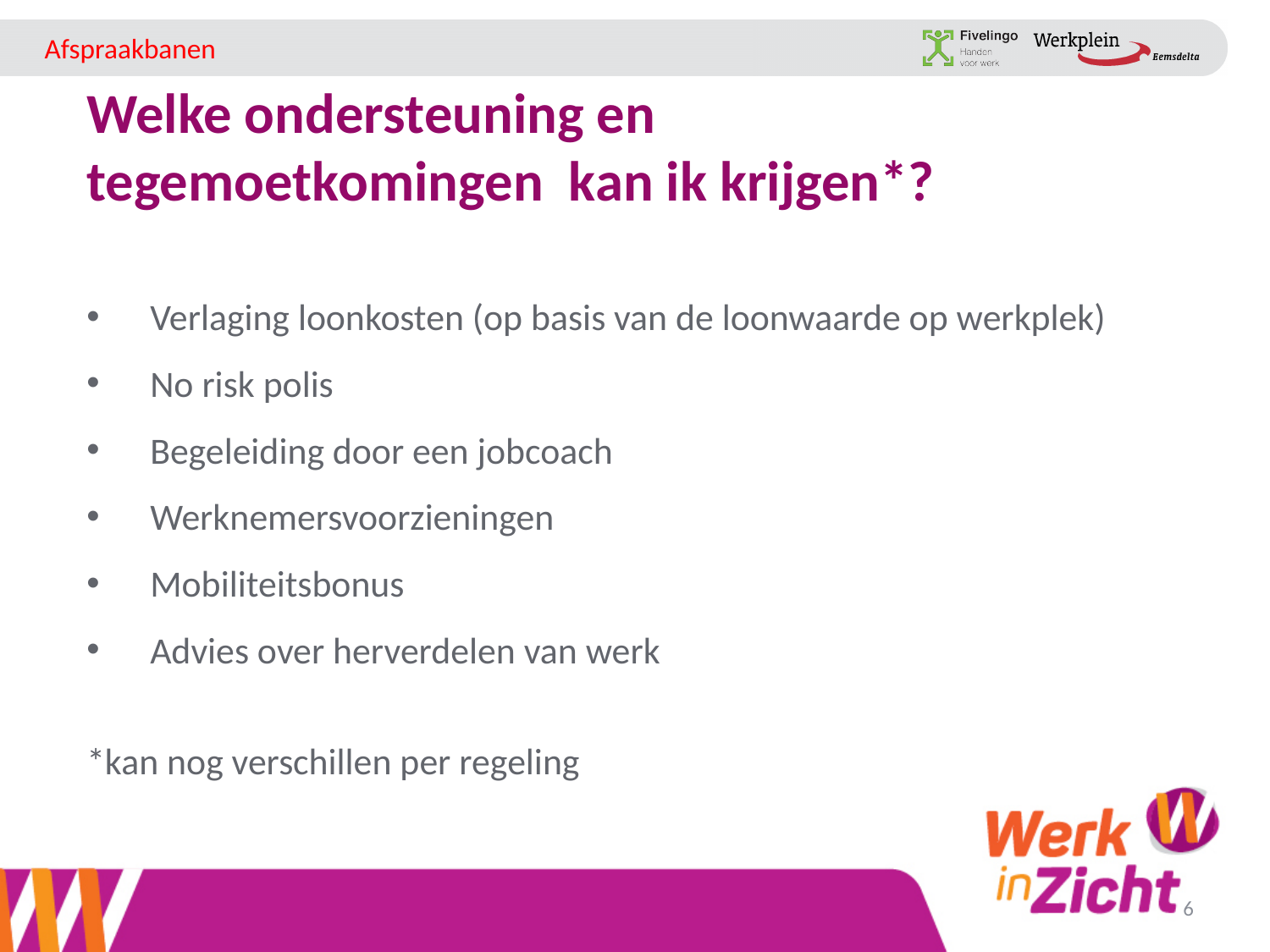

Welke ondersteuning en
tegemoetkomingen  kan ik krijgen*?

Verlaging loonkosten (op basis van de loonwaarde op werkplek)
No risk polis
Begeleiding door een jobcoach
Werknemersvoorzieningen
Mobiliteitsbonus
Advies over herverdelen van werk
*kan nog verschillen per regeling

6